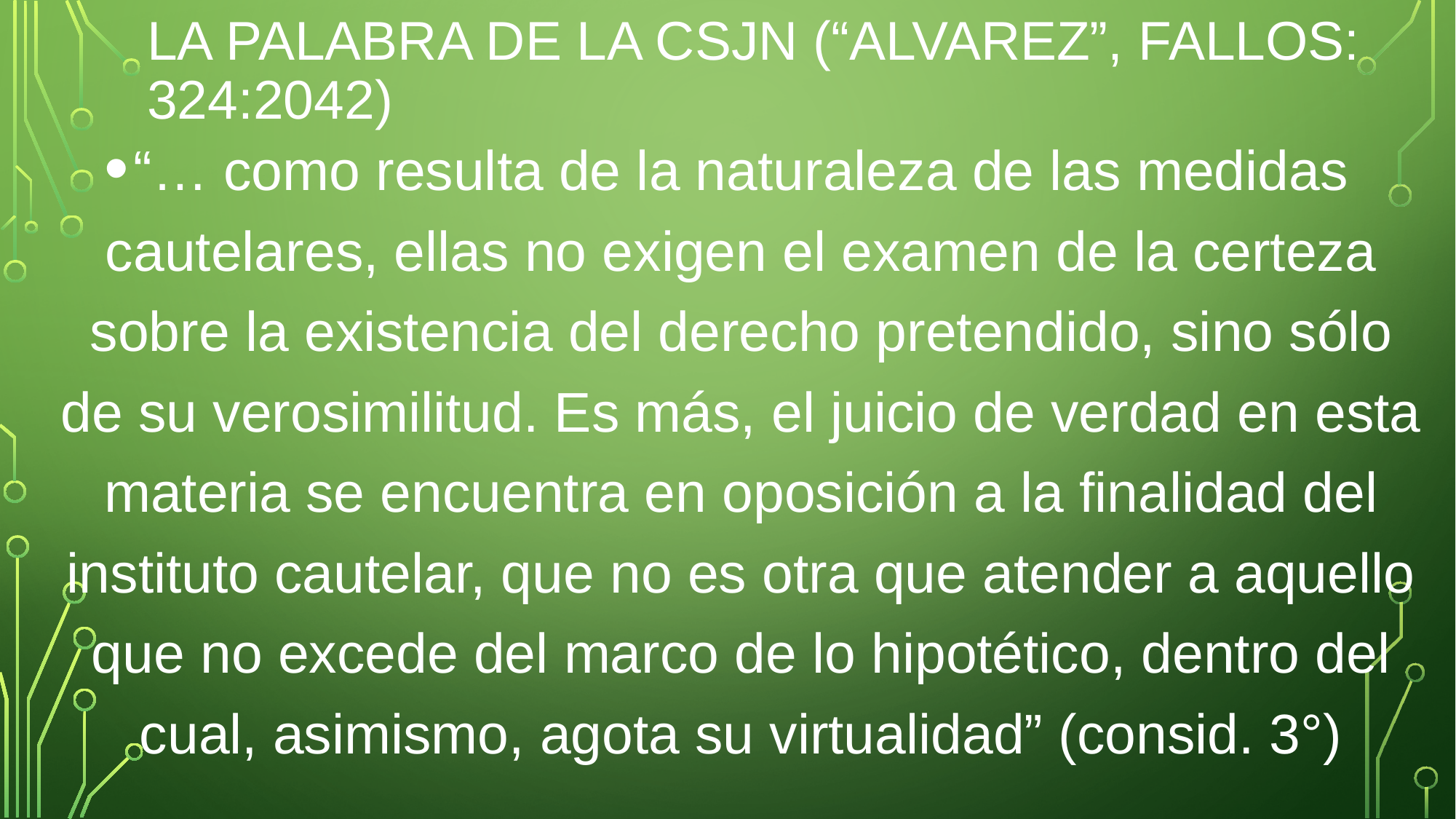

# LA PALABRA DE LA CSJN (“ALVAREZ”, Fallos: 324:2042)
“… como resulta de la naturaleza de las medidas cautelares, ellas no exigen el examen de la certeza sobre la existencia del derecho pretendido, sino sólo de su verosimilitud. Es más, el juicio de verdad en esta materia se encuentra en oposición a la finalidad del instituto cautelar, que no es otra que atender a aquello que no excede del marco de lo hipotético, dentro del cual, asimismo, agota su virtualidad” (consid. 3°)